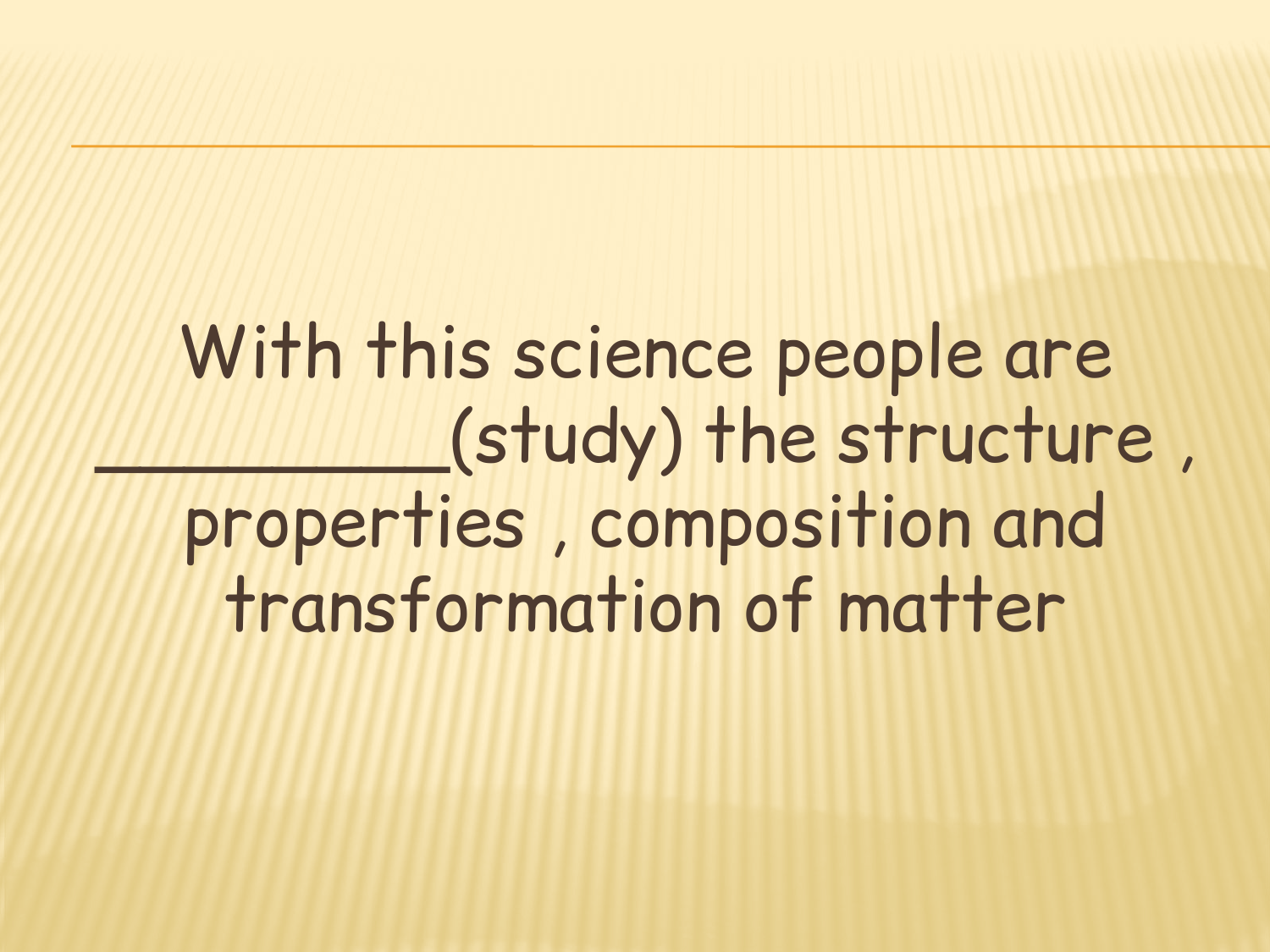

With this science people are ________(study) the structure , properties , composition and transformation of matter